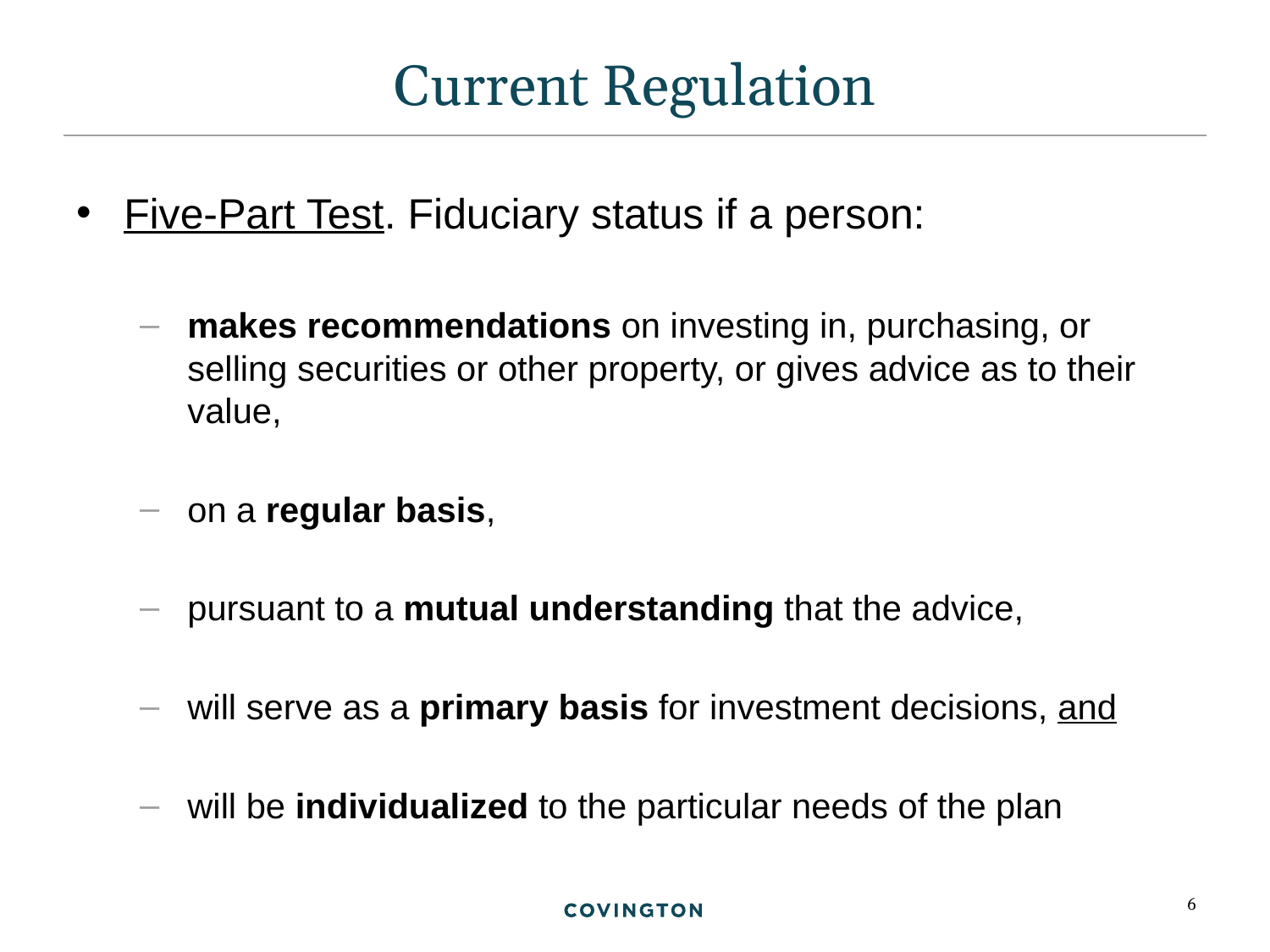

# Current Regulation
Five-Part Test. Fiduciary status if a person:

makes recommendations on investing in, purchasing, or selling securities or other property, or gives advice as to their value,

on a regular basis,

pursuant to a mutual understanding that the advice,

will serve as a primary basis for investment decisions, and

will be individualized to the particular needs of the plan